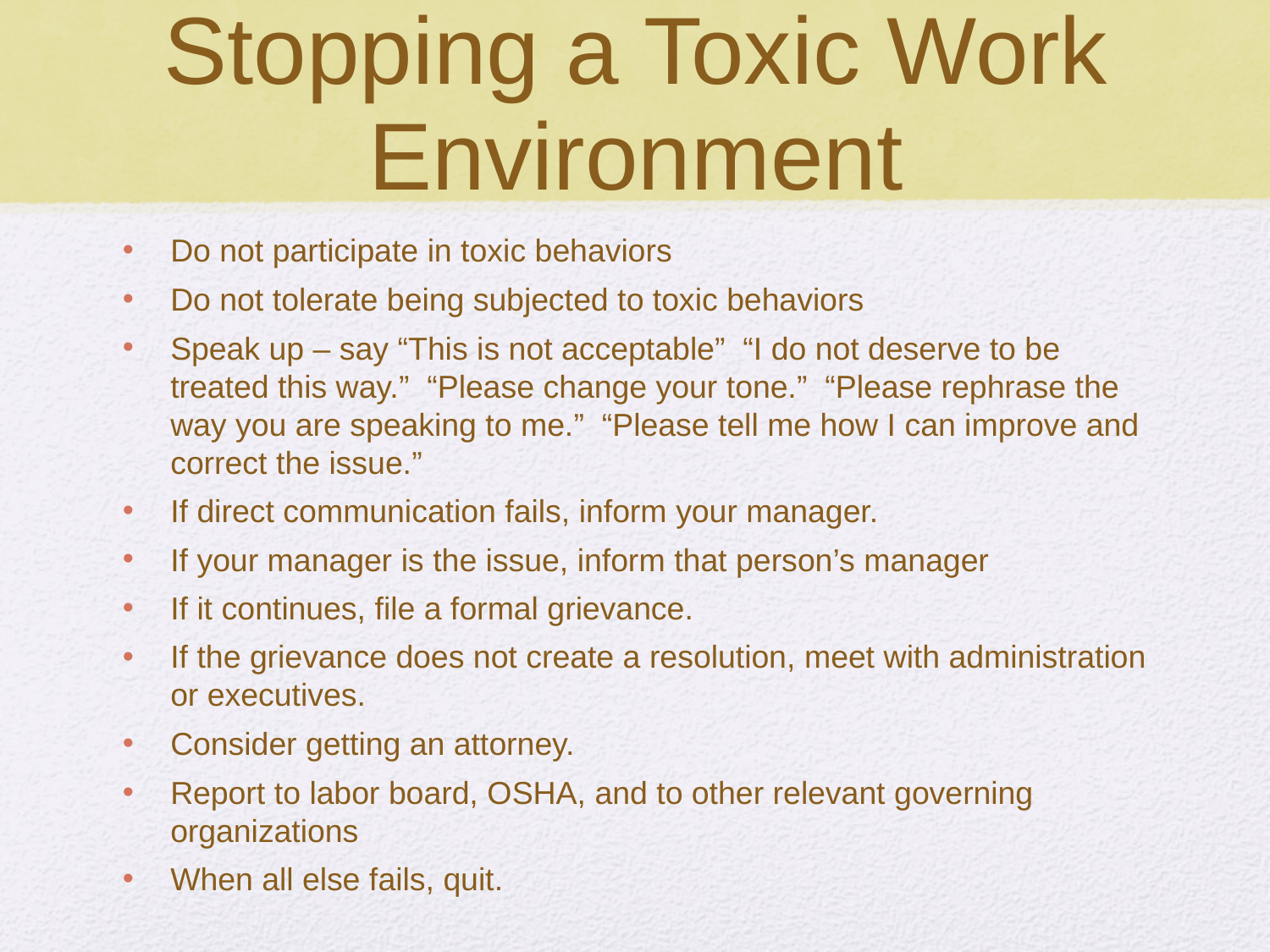

# Stopping a Toxic Work Environment
Do not participate in toxic behaviors
Do not tolerate being subjected to toxic behaviors
Speak up – say “This is not acceptable”  “I do not deserve to be treated this way.”  “Please change your tone.”  “Please rephrase the way you are speaking to me.”  “Please tell me how I can improve and correct the issue.”
If direct communication fails, inform your manager.
If your manager is the issue, inform that person’s manager
If it continues, file a formal grievance.
If the grievance does not create a resolution, meet with administration or executives.
Consider getting an attorney.
Report to labor board, OSHA, and to other relevant governing organizations
When all else fails, quit.